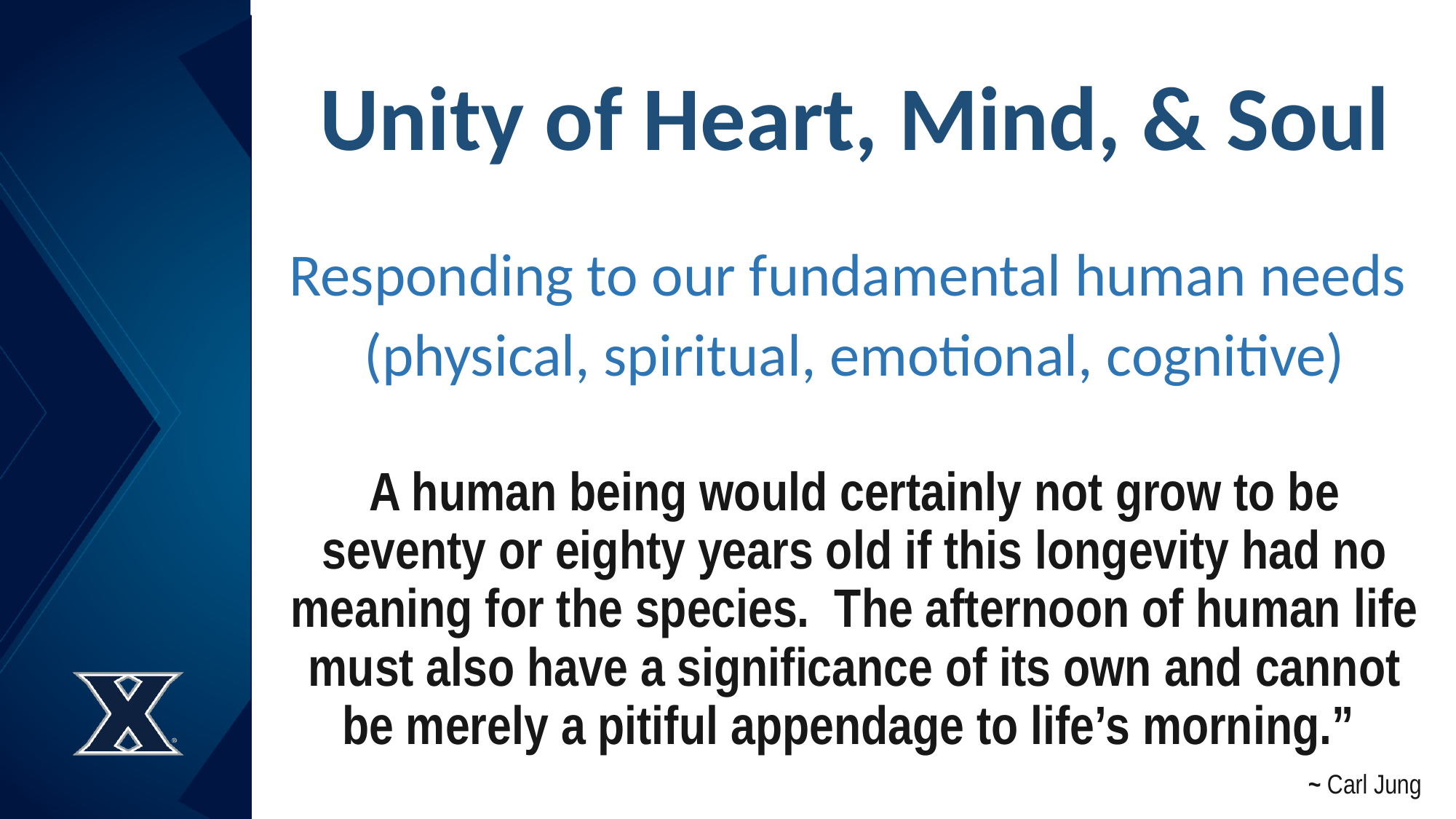

# Unity of Heart, Mind, & Soul
Responding to our fundamental human needs
(physical, spiritual, emotional, cognitive)

A human being would certainly not grow to be seventy or eighty years old if this longevity had no meaning for the species.  The afternoon of human life must also have a significance of its own and cannot be merely a pitiful appendage to life’s morning.”
~ Carl Jung